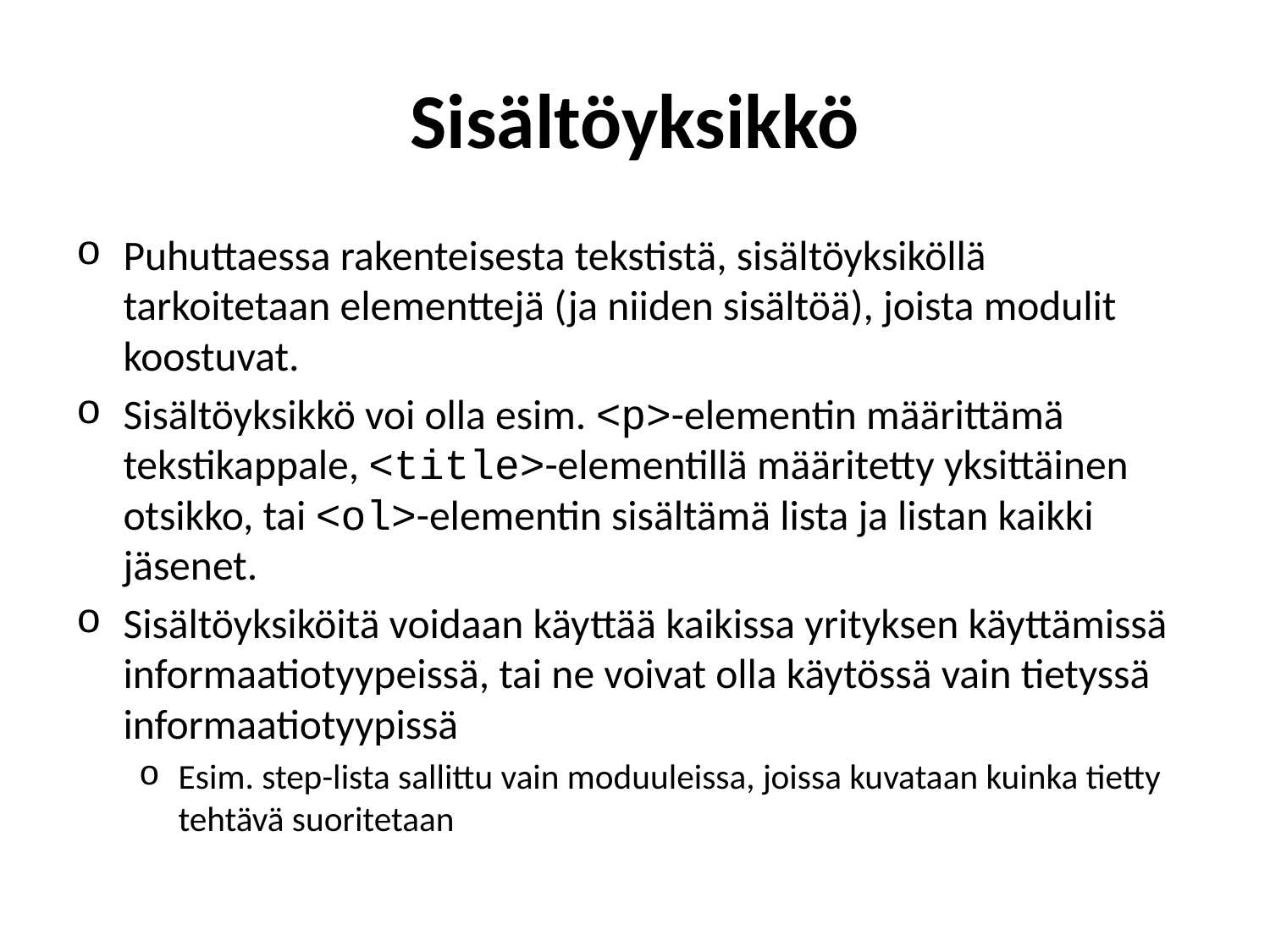

# Sisältöyksikkö
Puhuttaessa rakenteisesta tekstistä, sisältöyksiköllä tarkoitetaan elementtejä (ja niiden sisältöä), joista modulit koostuvat.
Sisältöyksikkö voi olla esim. <p>-elementin määrittämä tekstikappale, <title>-elementillä määritetty yksittäinen otsikko, tai <ol>-elementin sisältämä lista ja listan kaikki jäsenet.
Sisältöyksiköitä voidaan käyttää kaikissa yrityksen käyttämissä informaatiotyypeissä, tai ne voivat olla käytössä vain tietyssä informaatiotyypissä
Esim. step-lista sallittu vain moduuleissa, joissa kuvataan kuinka tietty tehtävä suoritetaan